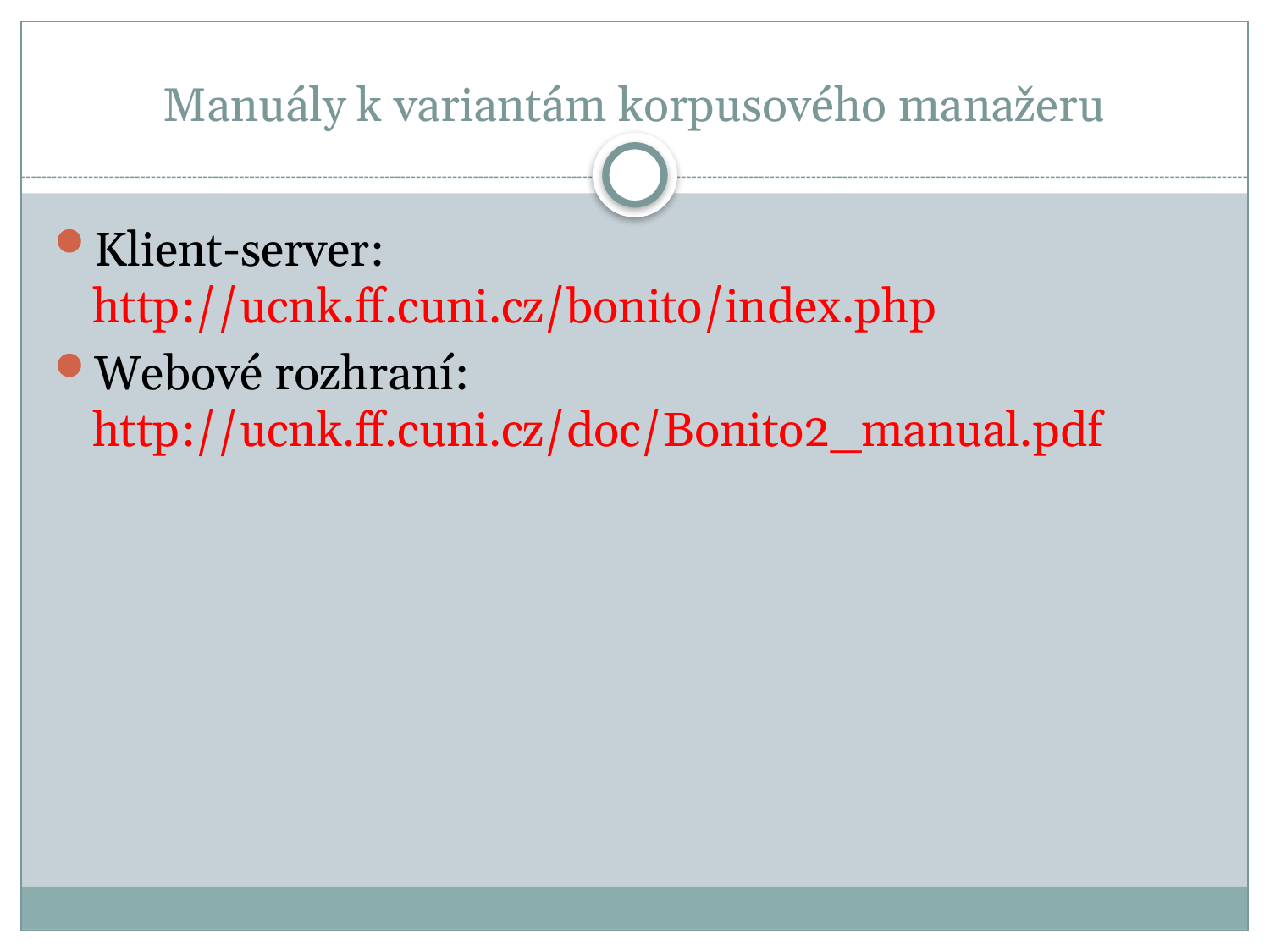

# Manuály k variantám korpusového manažeru
Klient-server: http://ucnk.ff.cuni.cz/bonito/index.php
Webové rozhraní: http://ucnk.ff.cuni.cz/doc/Bonito2_manual.pdf